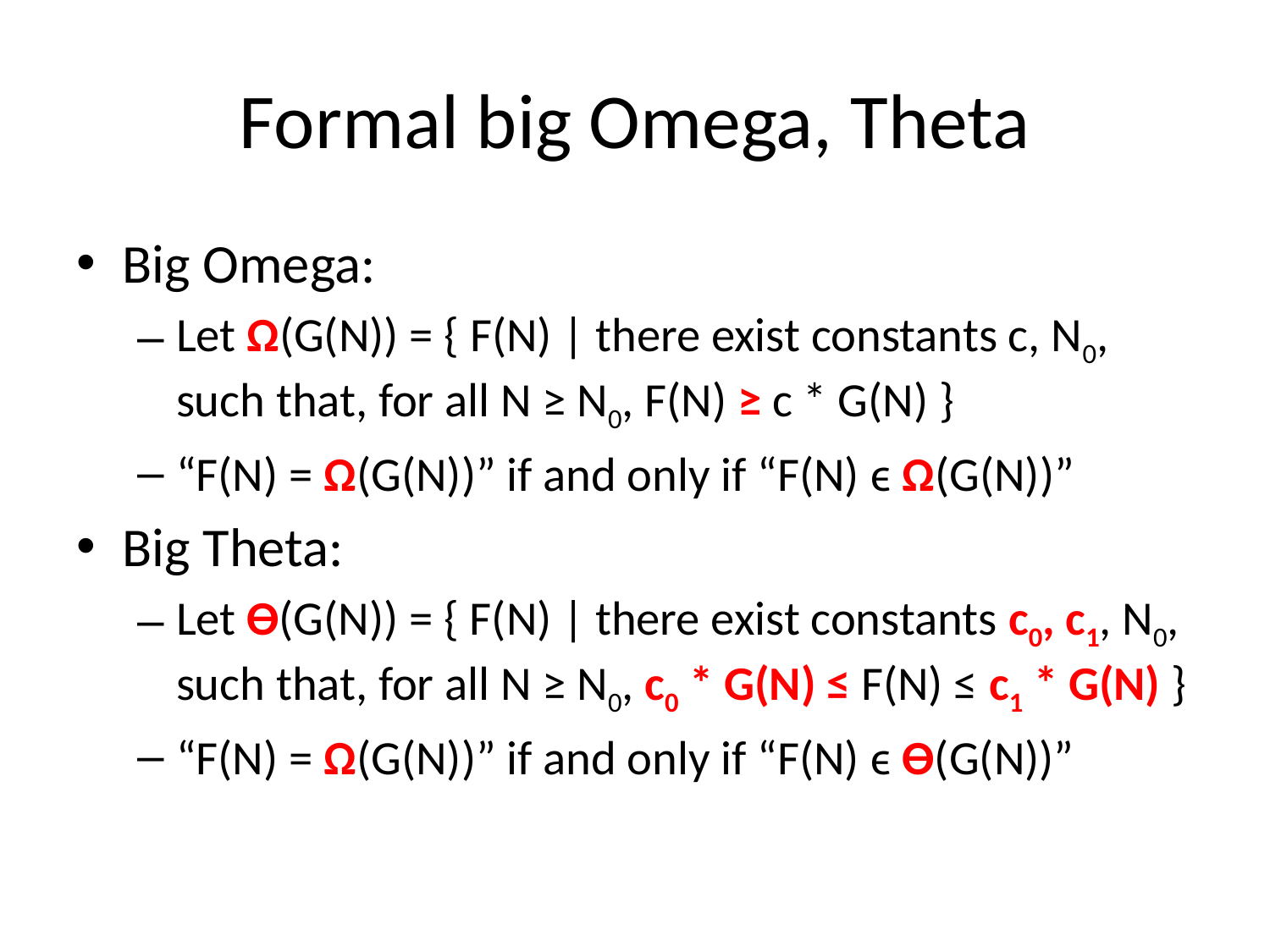

# Formal big Omega, Theta
Big Omega:
Let Ω(G(N)) = { F(N) | there exist constants c, N0, such that, for all N ≥ N0, F(N) ≥ c * G(N) }
“F(N) = Ω(G(N))” if and only if “F(N) ϵ Ω(G(N))”
Big Theta:
Let ϴ(G(N)) = { F(N) | there exist constants c0, c1, N0, such that, for all N ≥ N0, c0 * G(N) ≤ F(N) ≤ c1 * G(N) }
“F(N) = Ω(G(N))” if and only if “F(N) ϵ ϴ(G(N))”